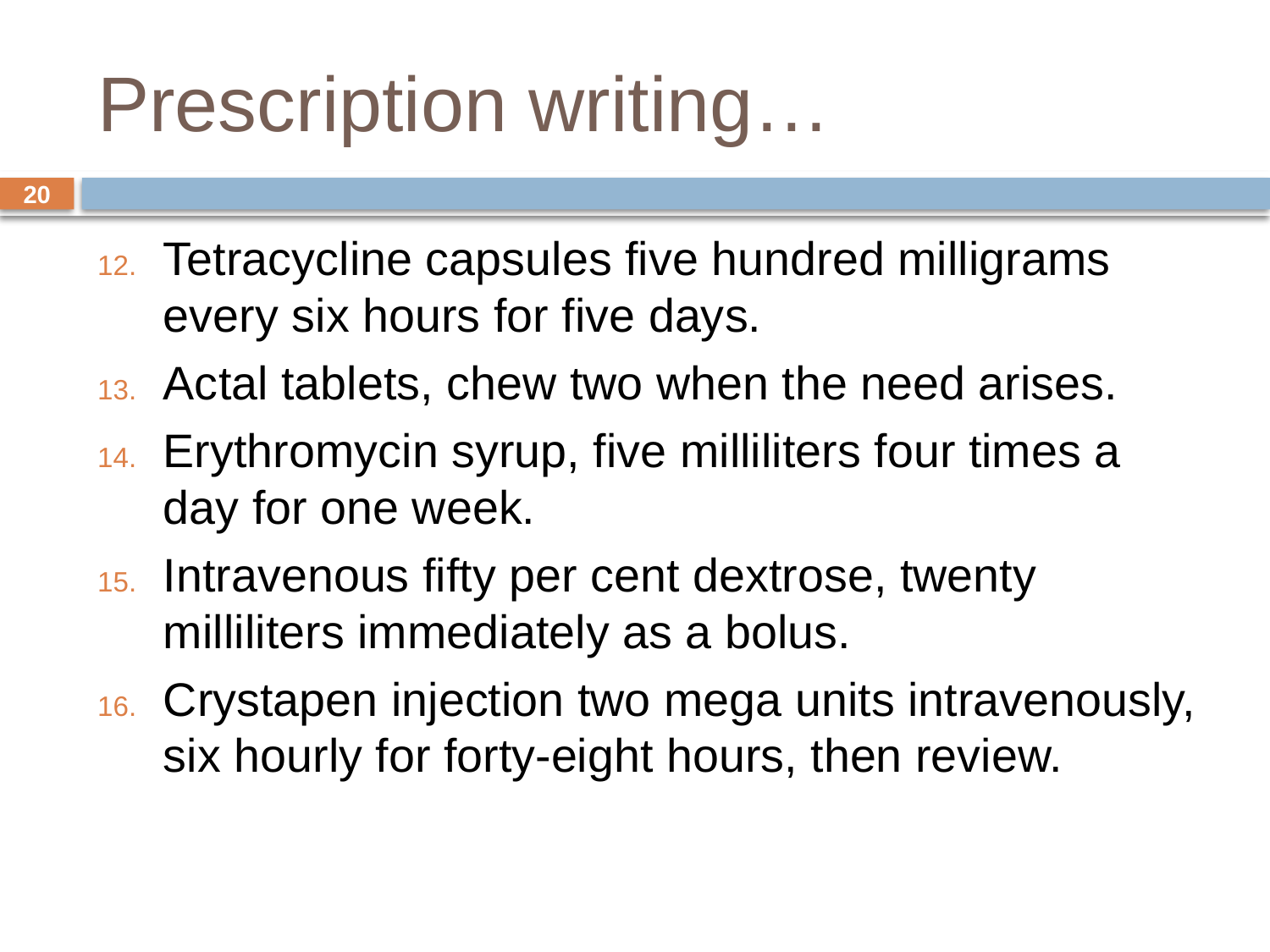

# Prescription writing…
20
Tetracycline capsules five hundred milligrams every six hours for five days.
Actal tablets, chew two when the need arises.
Erythromycin syrup, five milliliters four times a day for one week.
Intravenous fifty per cent dextrose, twenty milliliters immediately as a bolus.
Crystapen injection two mega units intravenously, six hourly for forty-eight hours, then review.